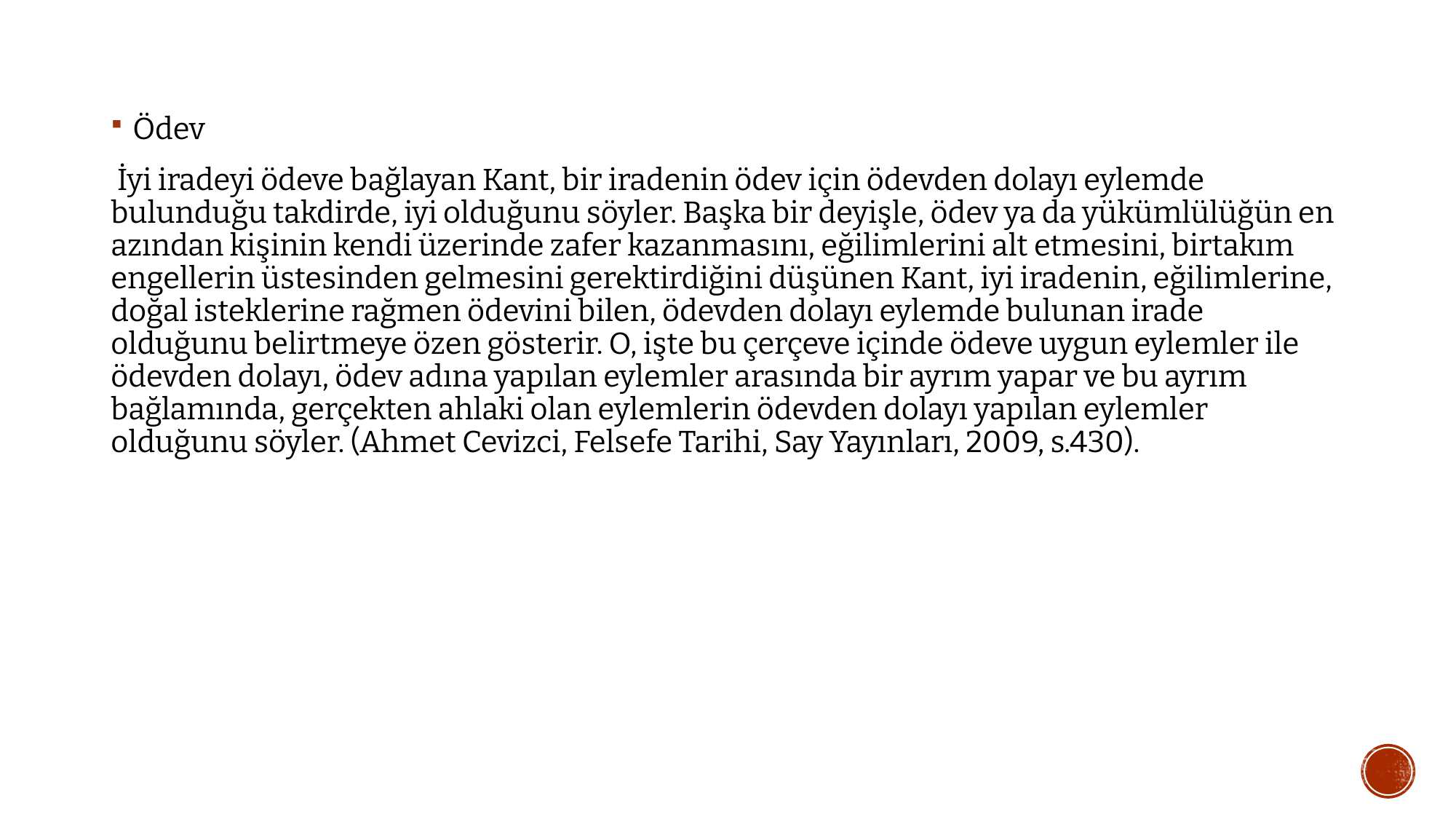

Ödev
 İyi iradeyi ödeve bağlayan Kant, bir iradenin ödev için ödevden dolayı eylemde bulunduğu takdirde, iyi olduğunu söyler. Başka bir deyişle, ödev ya da yükümlülüğün en azından kişinin kendi üzerinde zafer kazanmasını, eğilimlerini alt etmesini, birtakım engellerin üstesinden gelmesini gerektirdiğini düşünen Kant, iyi iradenin, eğilimlerine, doğal isteklerine rağmen ödevini bilen, ödevden dolayı eylemde bulunan irade olduğunu belirtmeye özen gösterir. O, işte bu çerçeve içinde ödeve uygun eylemler ile ödevden dolayı, ödev adına yapılan eylemler arasında bir ayrım yapar ve bu ayrım bağlamında, gerçekten ahlaki olan eylemlerin ödevden dolayı yapılan eylemler olduğunu söyler. (Ahmet Cevizci, Felsefe Tarihi, Say Yayınları, 2009, s.430).